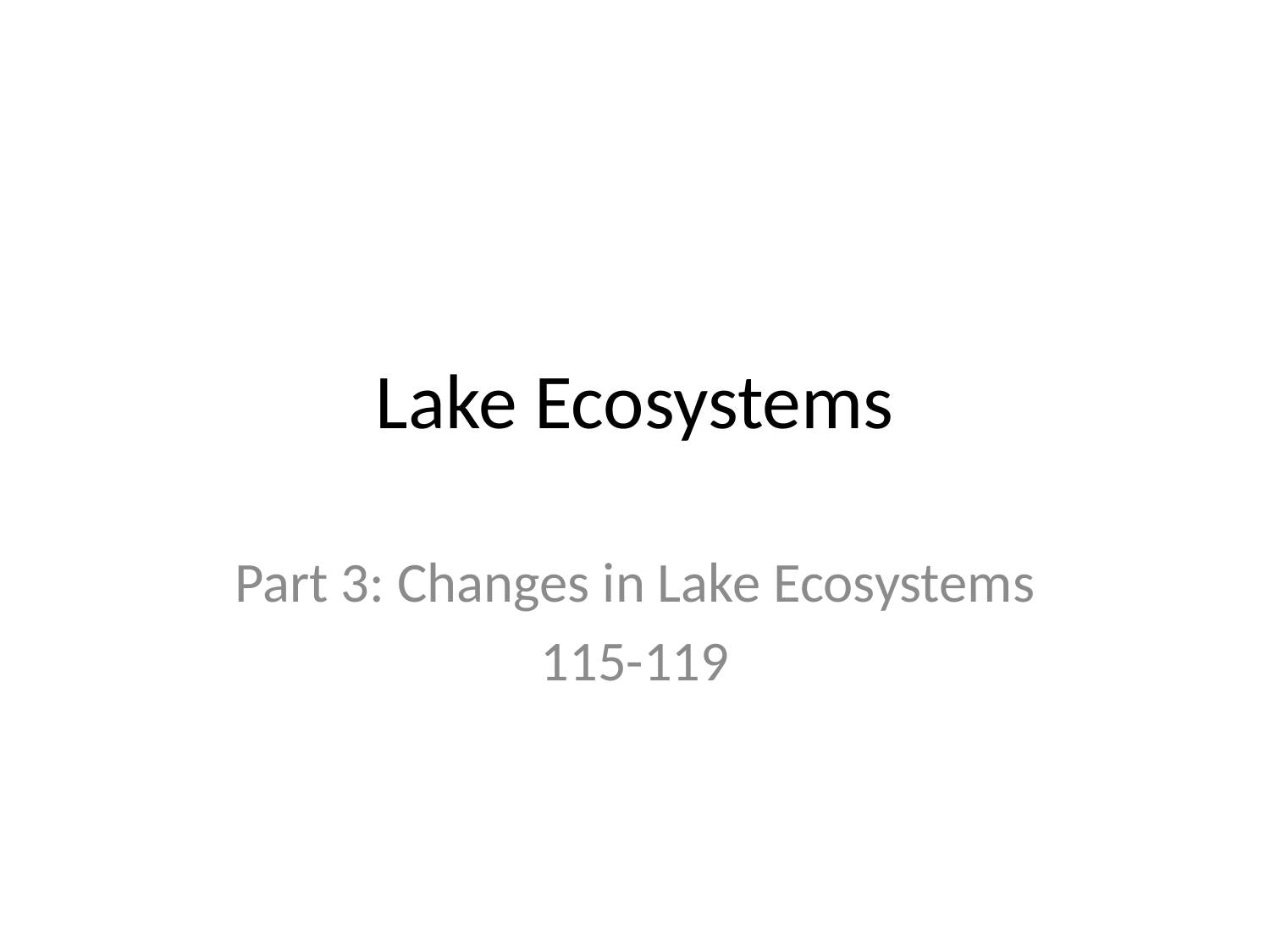

# Lake Ecosystems
Part 3: Changes in Lake Ecosystems
115-119